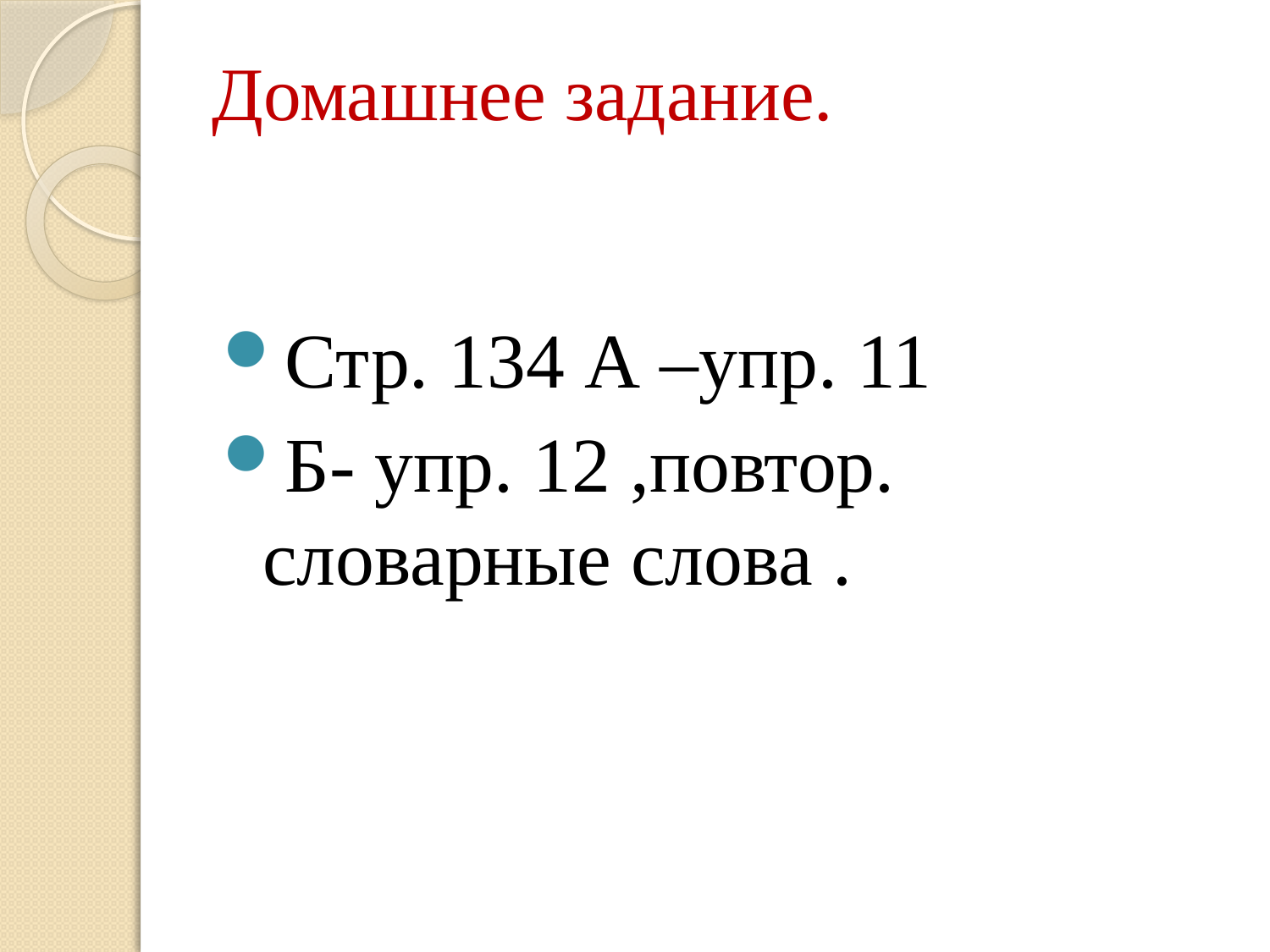

# Домашнее задание.

Стр. 134 А –упр. 11
Б- упр. 12 ,повтор. словарные слова .